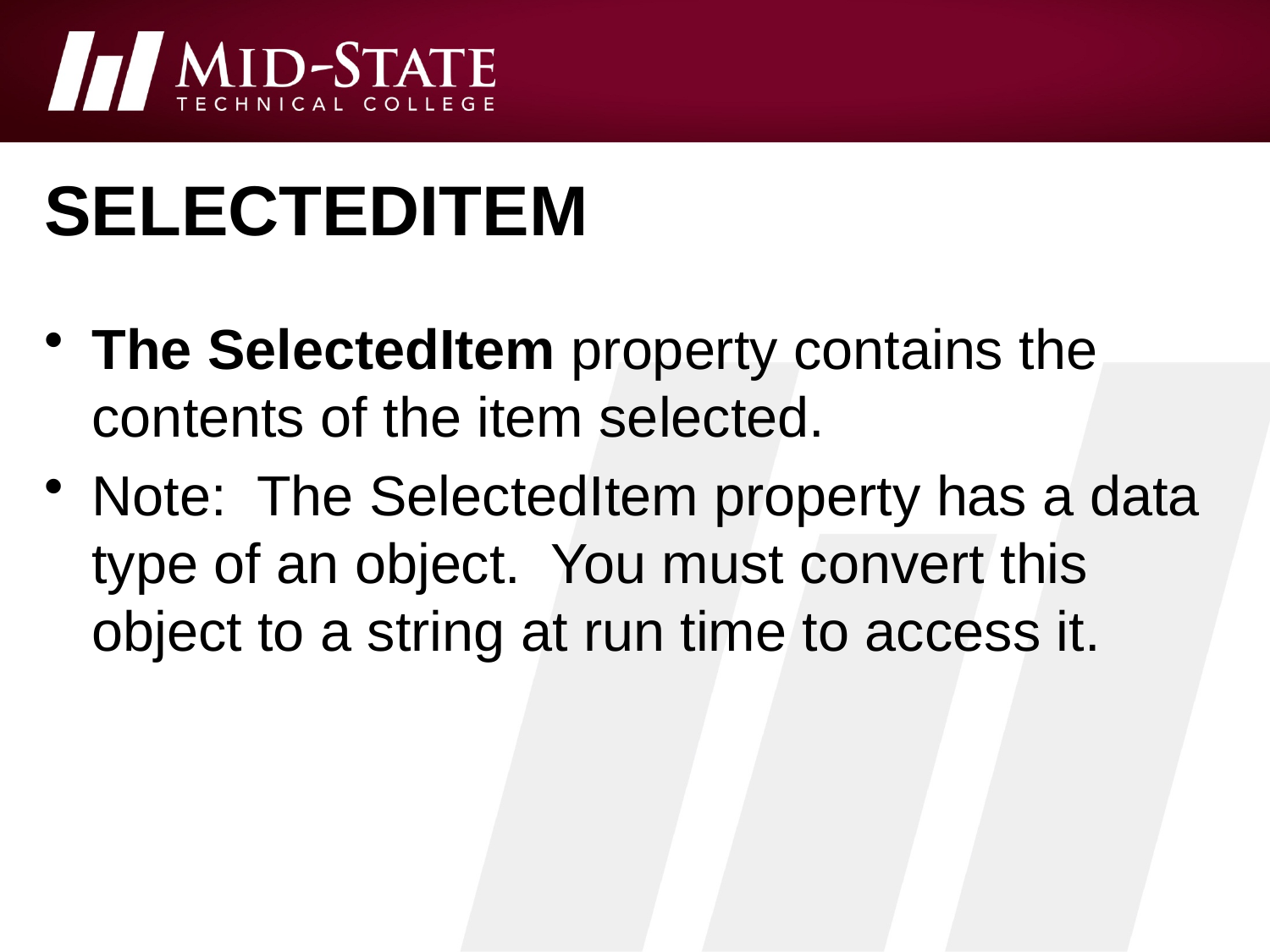

# selecteditem
The SelectedItem property contains the contents of the item selected.
Note:  The SelectedItem property has a data type of an object.  You must convert this object to a string at run time to access it.